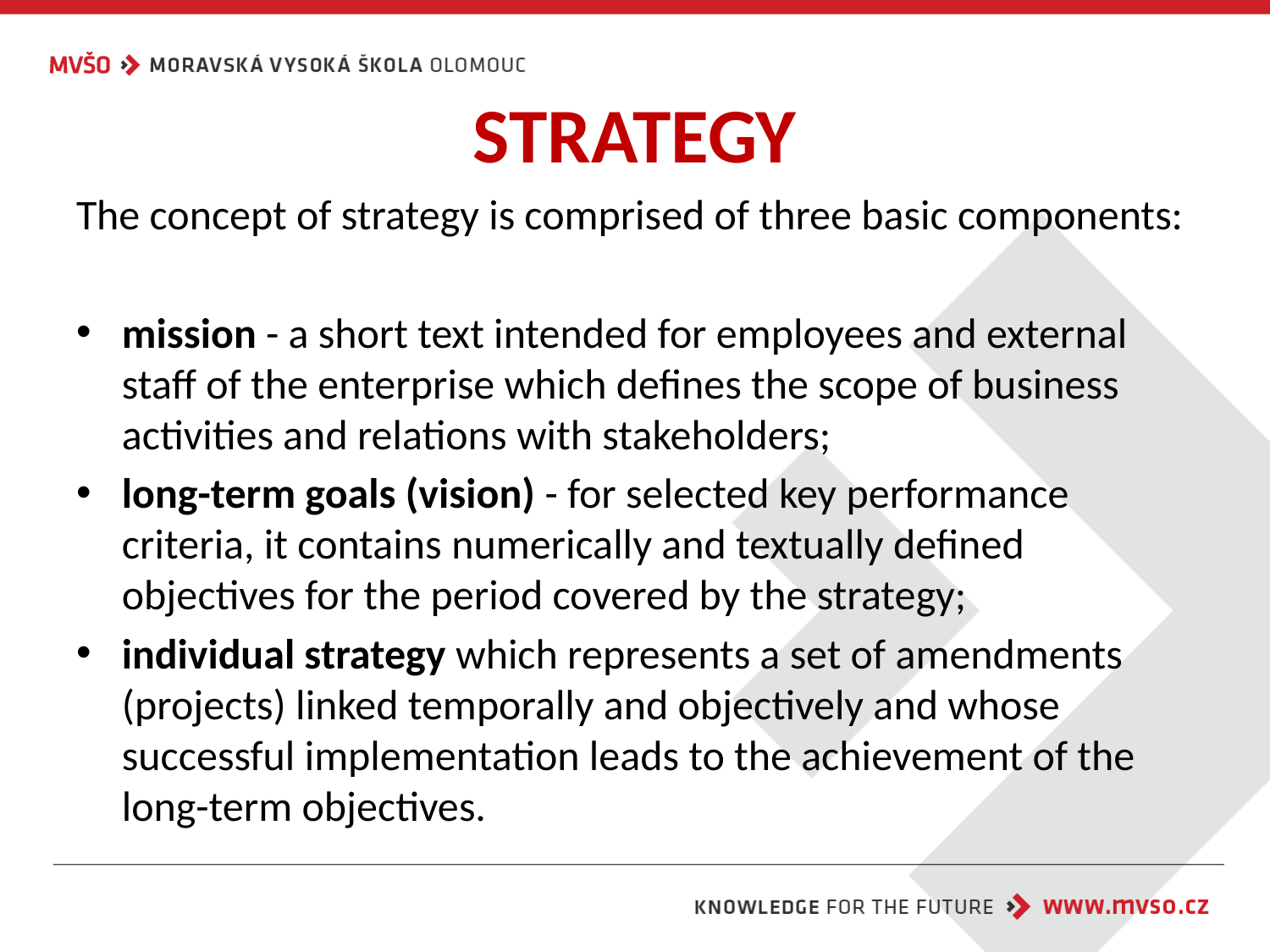

# STRATEGY
The concept of strategy is comprised of three basic components:

mission - a short text intended for employees and external staff of the enterprise which defines the scope of business activities and relations with stakeholders;
long-term goals (vision) - for selected key performance criteria, it contains numerically and textually defined objectives for the period covered by the strategy;
individual strategy which represents a set of amendments (projects) linked temporally and objectively and whose successful implementation leads to the achievement of the long-term objectives.